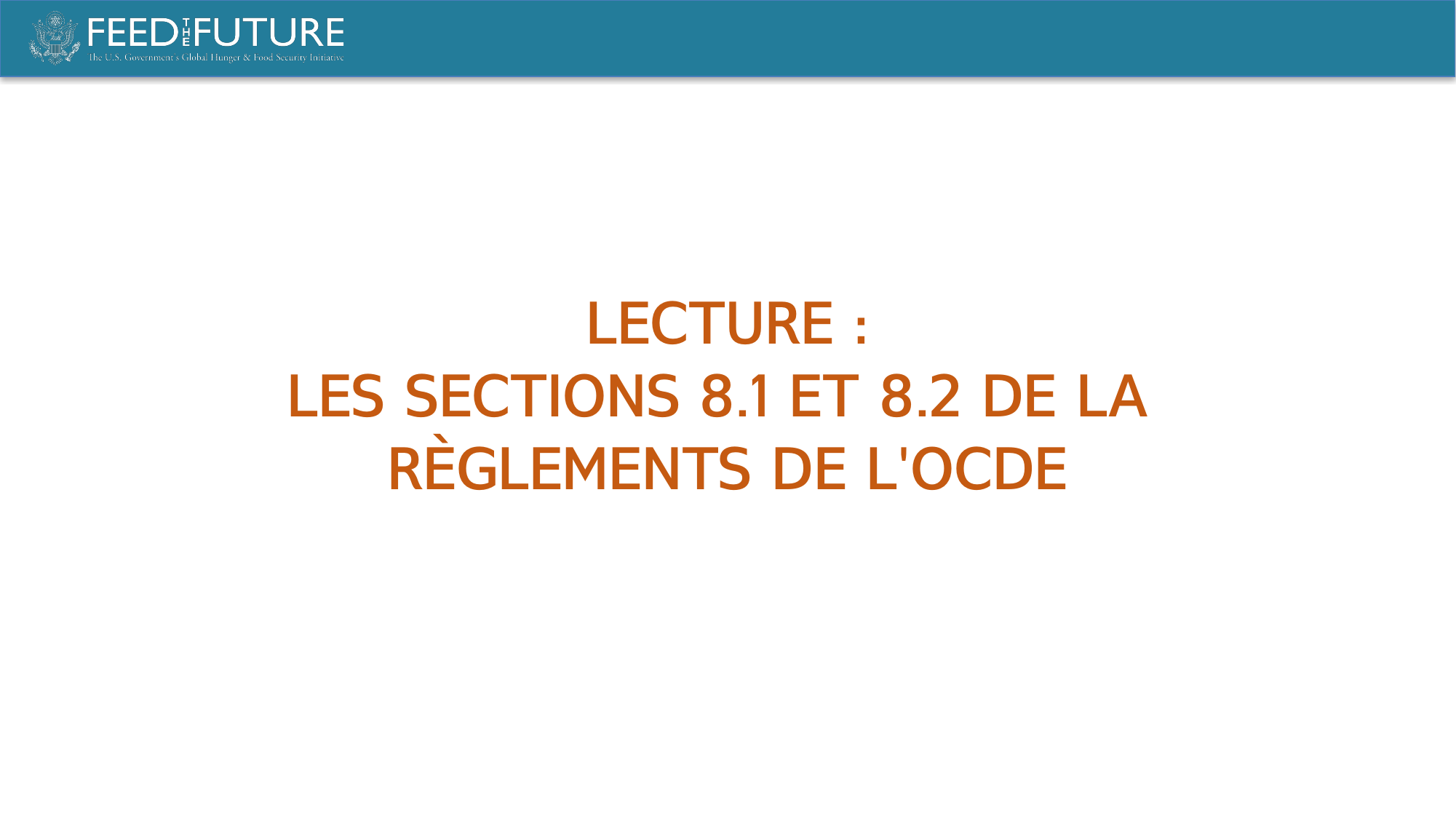

LECTURE :
Les sections 8.1 et 8.2 de la
Règlements de l'OCDE